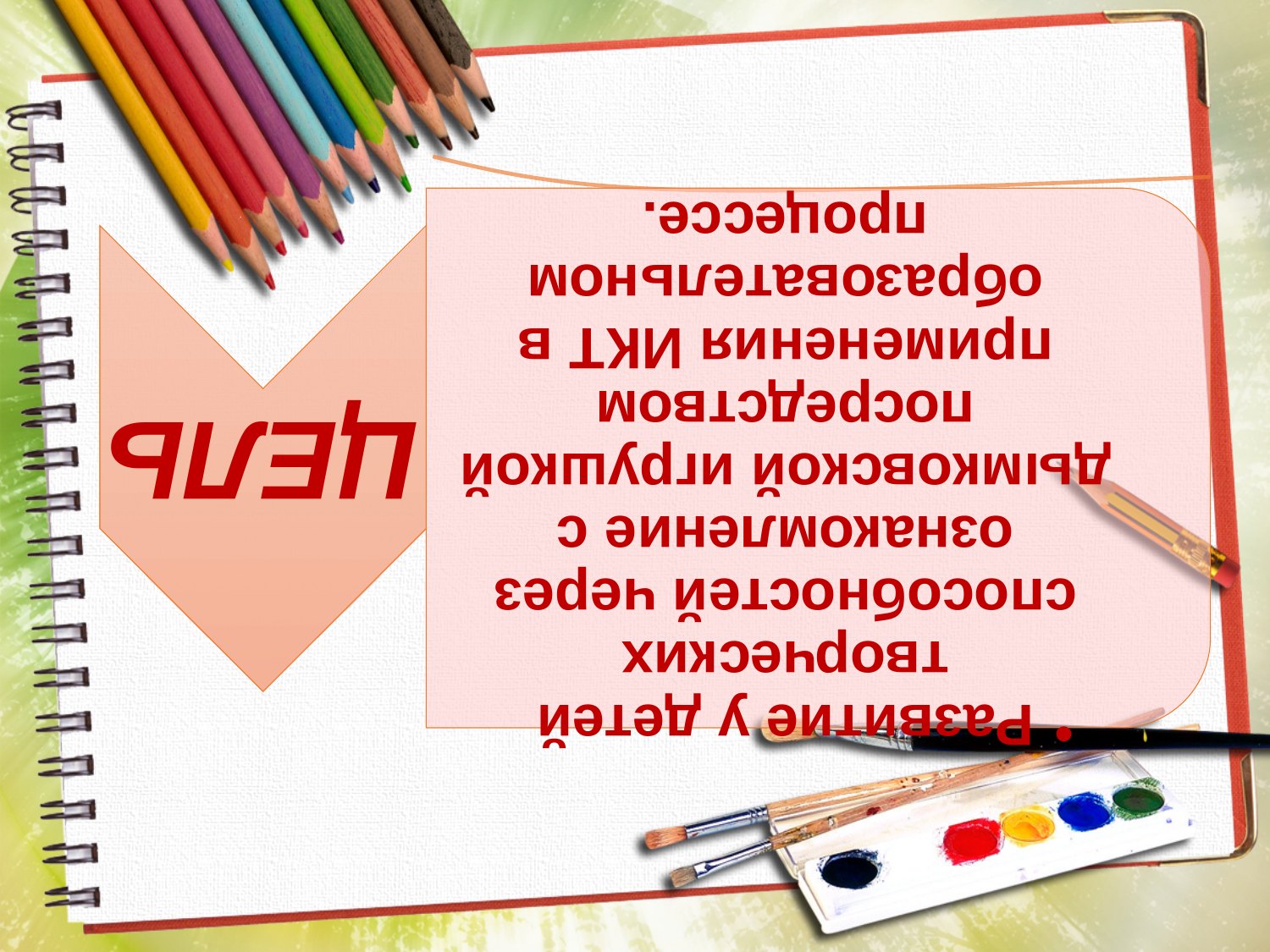

ЦЕЛЬ
Развитие у детей творческих способностей через ознакомление с дымковской игрушкой посредством применения ИКТ в образовательном процессе.